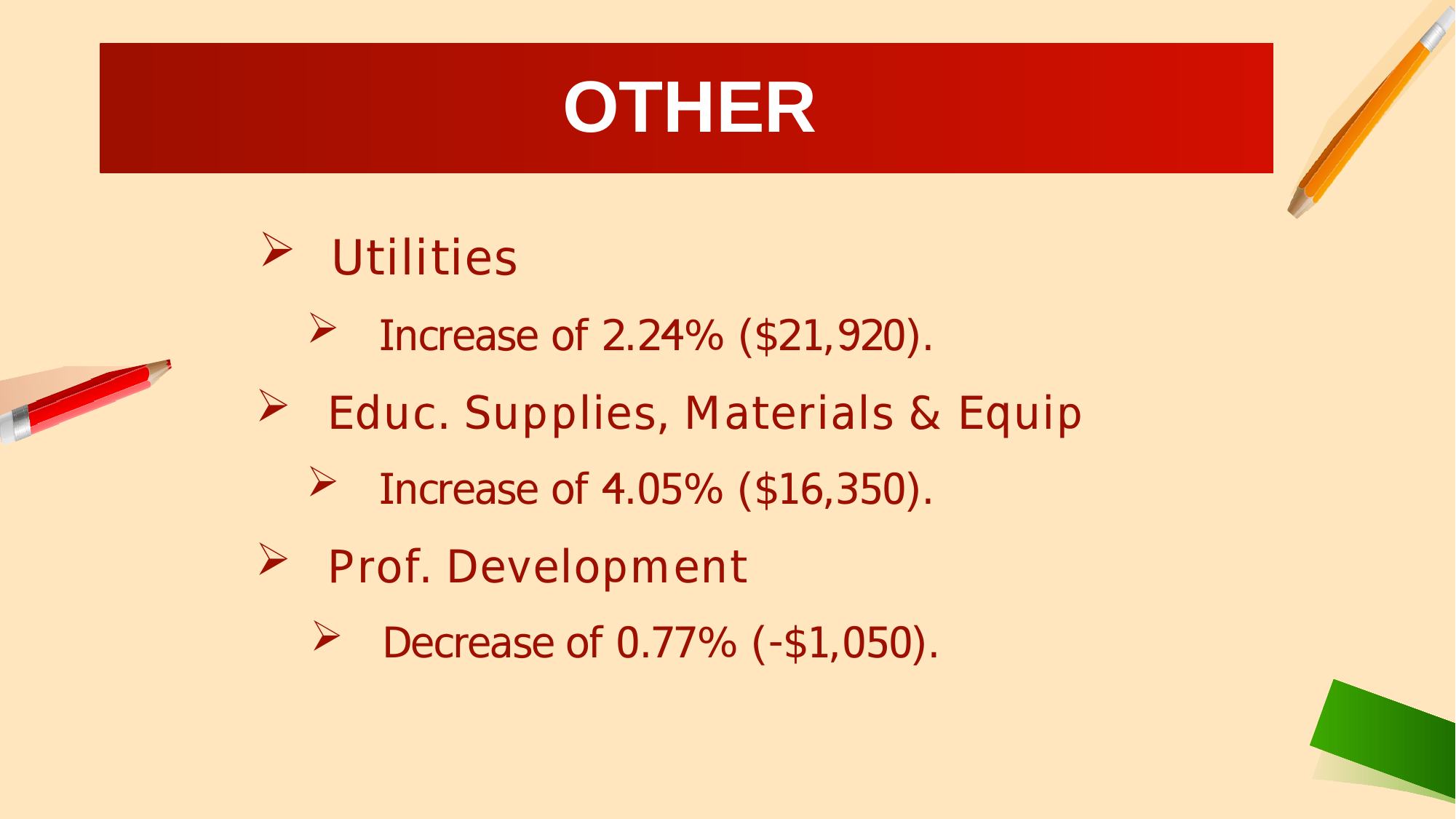

OTHER
Utilities
Increase of 2.24% ($21,920).
Educ. Supplies, Materials & Equip
Increase of 4.05% ($16,350).
Prof. Development
Decrease of 0.77% (-$1,050).